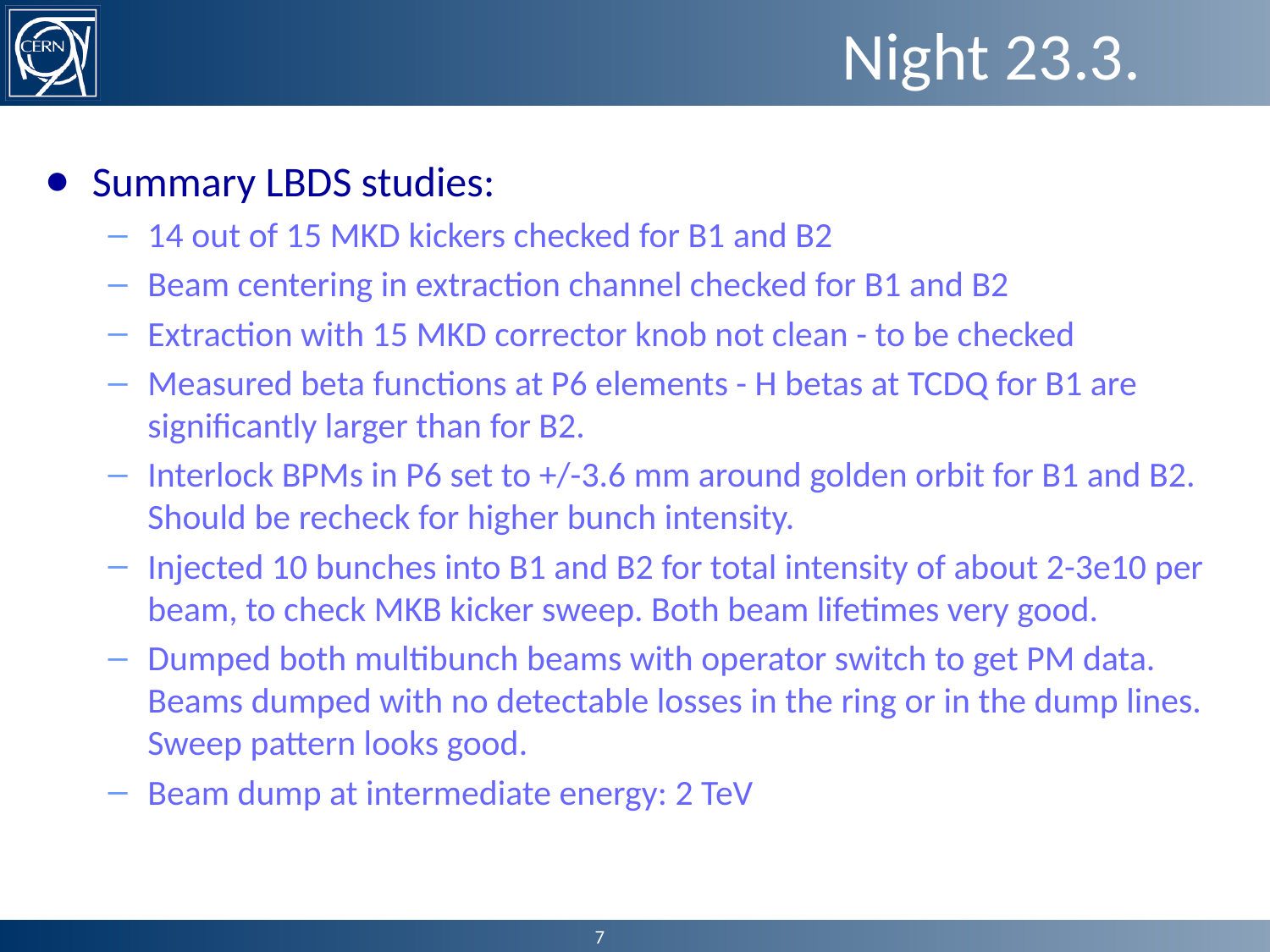

# Night 23.3.
Summary LBDS studies:
14 out of 15 MKD kickers checked for B1 and B2
Beam centering in extraction channel checked for B1 and B2
Extraction with 15 MKD corrector knob not clean - to be checked
Measured beta functions at P6 elements - H betas at TCDQ for B1 are significantly larger than for B2.
Interlock BPMs in P6 set to +/-3.6 mm around golden orbit for B1 and B2. Should be recheck for higher bunch intensity.
Injected 10 bunches into B1 and B2 for total intensity of about 2-3e10 per beam, to check MKB kicker sweep. Both beam lifetimes very good.
Dumped both multibunch beams with operator switch to get PM data. Beams dumped with no detectable losses in the ring or in the dump lines. Sweep pattern looks good.
Beam dump at intermediate energy: 2 TeV

7